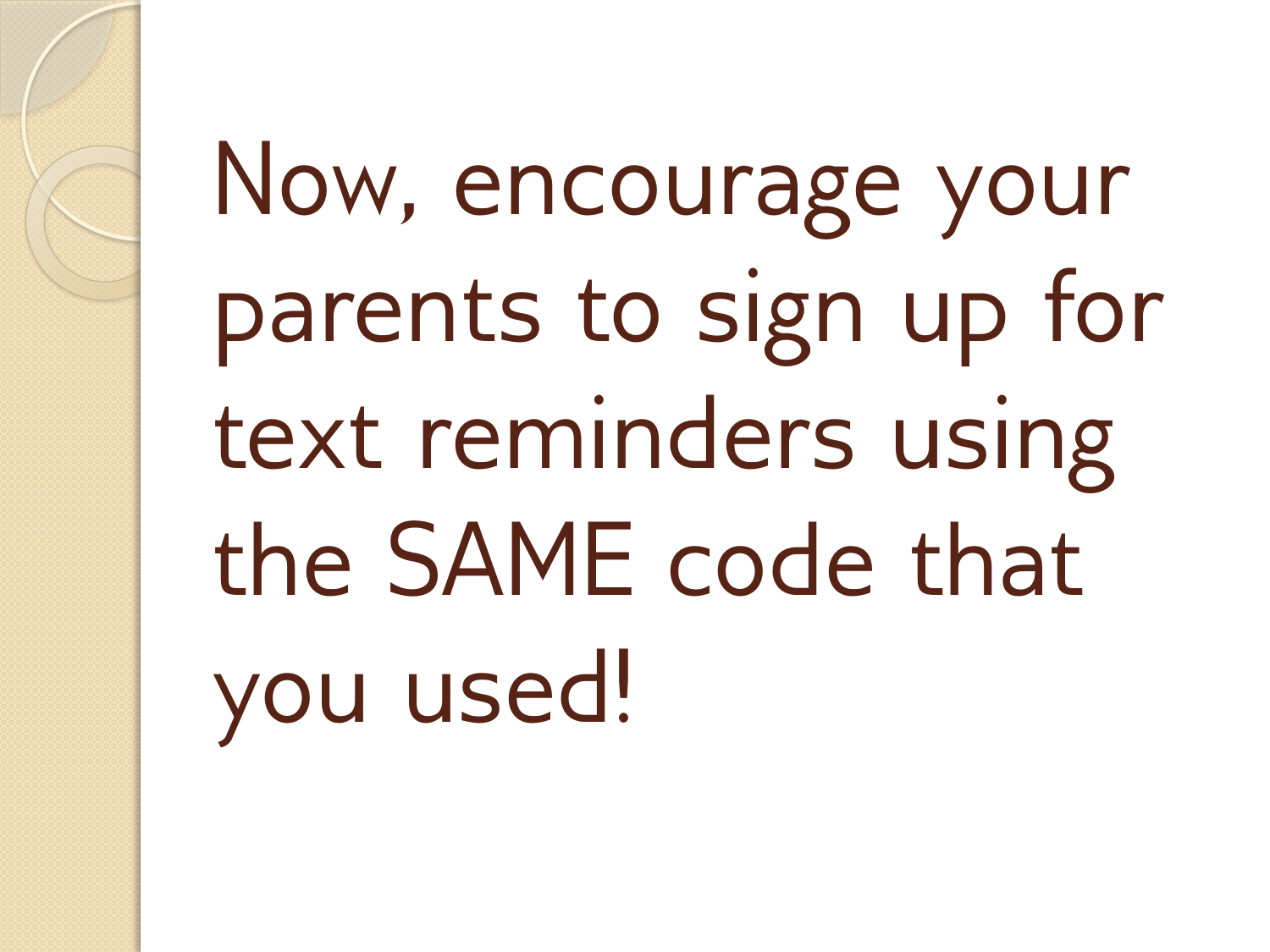

# Now, encourage your parents to sign up for text reminders using the SAME code that you used!